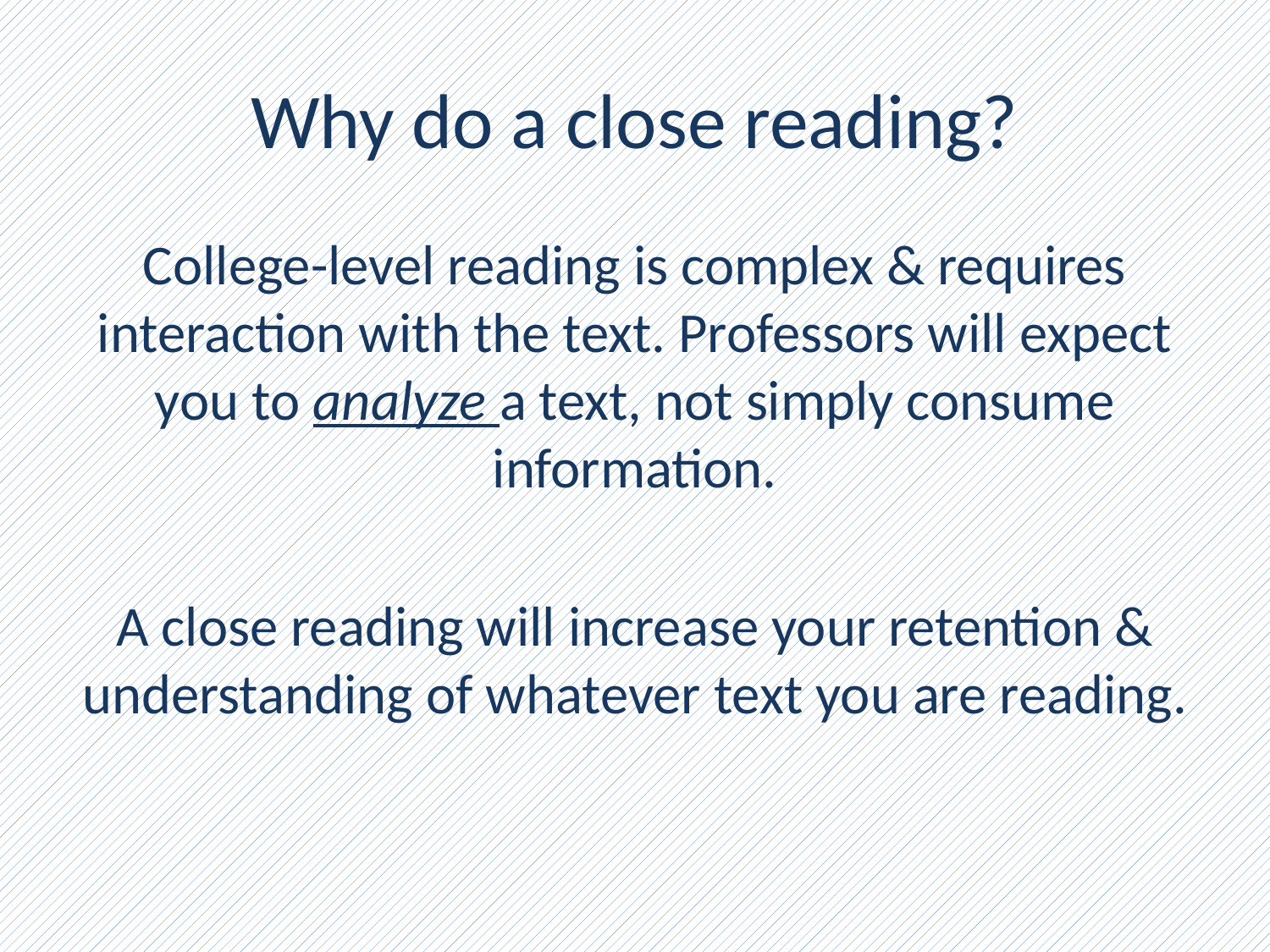

# Why do a close reading?
College-level reading is complex & requires interaction with the text. Professors will expect you to analyze a text, not simply consume information.

A close reading will increase your retention & understanding of whatever text you are reading.